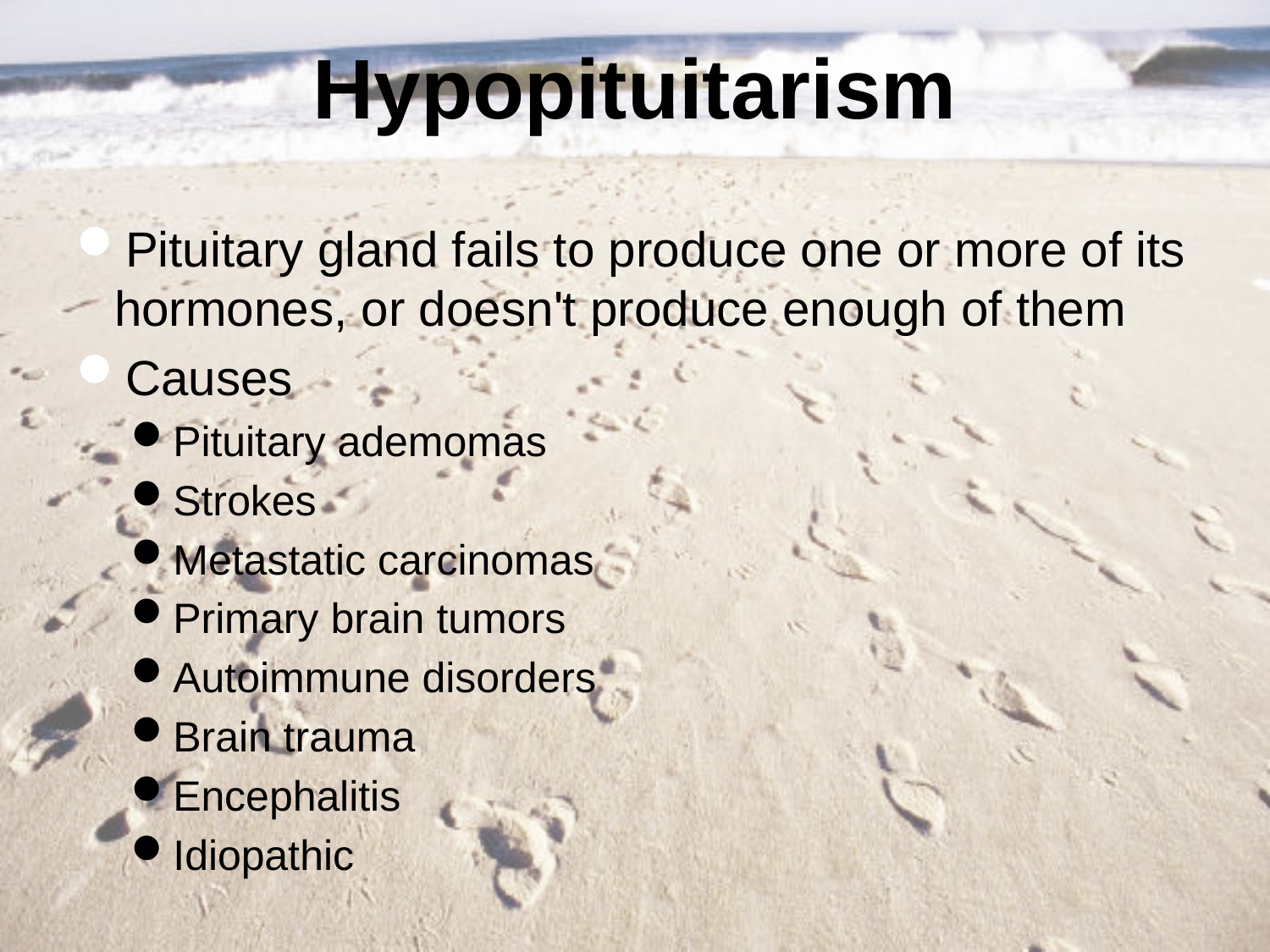

# Hypopituitarism
Pituitary gland fails to produce one or more of its hormones, or doesn't produce enough of them
Causes
Pituitary ademomas
Strokes
Metastatic carcinomas
Primary brain tumors
Autoimmune disorders
Brain trauma
Encephalitis
Idiopathic